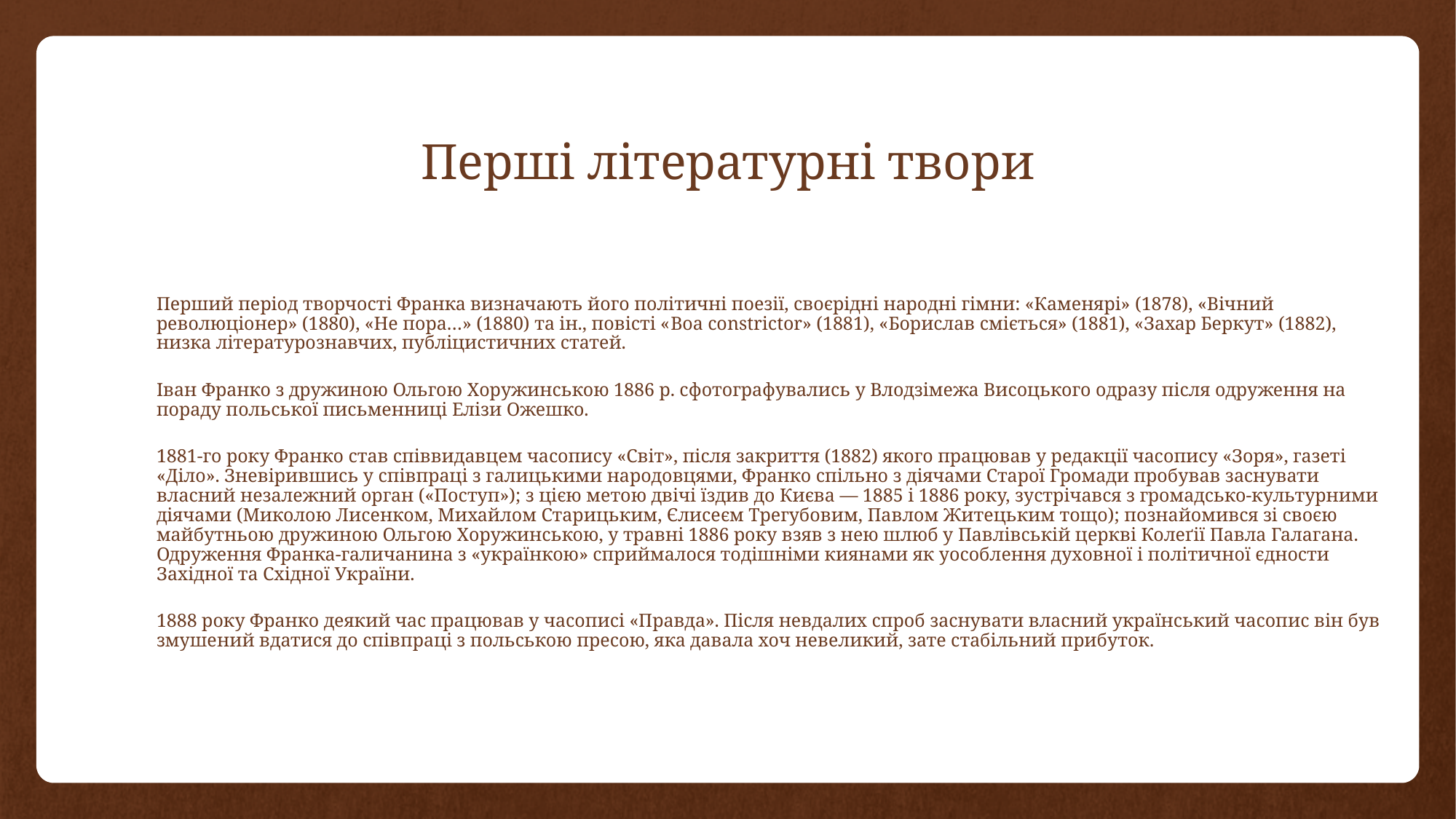

# Перші літературні твори
Перший період творчості Франка визначають його політичні поезії, своєрідні народні гімни: «Каменярі» (1878), «Вічний революціонер» (1880), «Не пора…» (1880) та ін., повісті «Boa constrictor» (1881), «Борислав сміється» (1881), «Захар Беркут» (1882), низка літературознавчих, публіцистичних статей.
Іван Франко з дружиною Ольгою Хоружинською 1886 р. сфотографувались у Влодзімежа Висоцького одразу після одруження на пораду польської письменниці Елізи Ожешко.
1881-го року Франко став співвидавцем часопису «Світ», після закриття (1882) якого працював у редакції часопису «Зоря», газеті «Діло». Зневірившись у співпраці з галицькими народовцями, Франко спільно з діячами Старої Громади пробував заснувати власний незалежний орган («Поступ»); з цією метою двічі їздив до Києва — 1885 і 1886 року, зустрічався з громадсько-культурними діячами (Миколою Лисенком, Михайлом Старицьким, Єлисеєм Трегубовим, Павлом Житецьким тощо); познайомився зі своєю майбутньою дружиною Ольгою Хоружинською, у травні 1886 року взяв з нею шлюб у Павлівській церкві Колеґії Павла Галагана. Одруження Франка-галичанина з «українкою» сприймалося тодішніми киянами як уособлення духовної і політичної єдности Західної та Східної України.
1888 року Франко деякий час працював у часописі «Правда». Після невдалих спроб заснувати власний український часопис він був змушений вдатися до співпраці з польською пресою, яка давала хоч невеликий, зате стабільний прибуток.